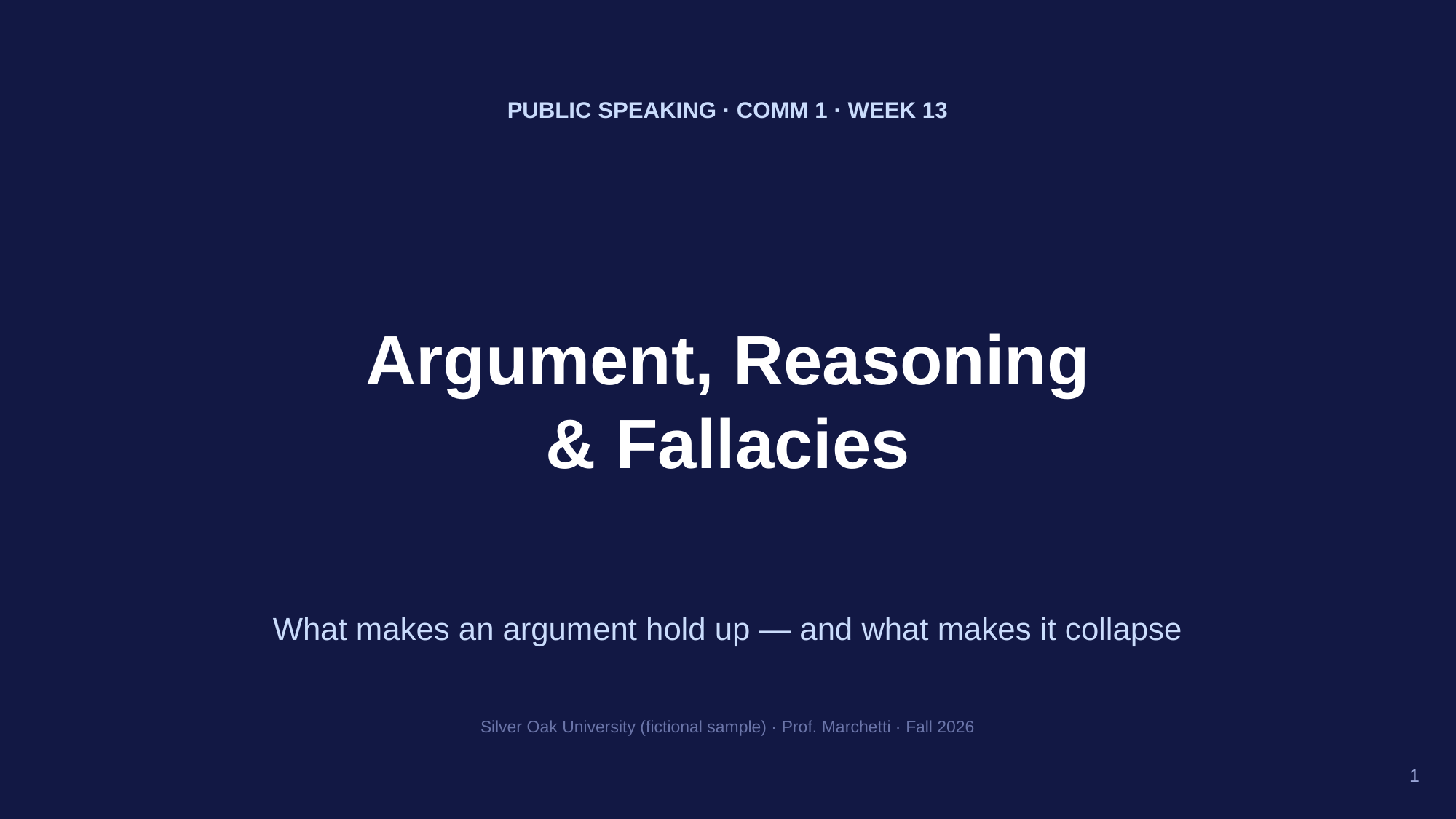

PUBLIC SPEAKING · COMM 1 · WEEK 13
Argument, Reasoning
& Fallacies
What makes an argument hold up — and what makes it collapse
Silver Oak University (fictional sample) · Prof. Marchetti · Fall 2026
1